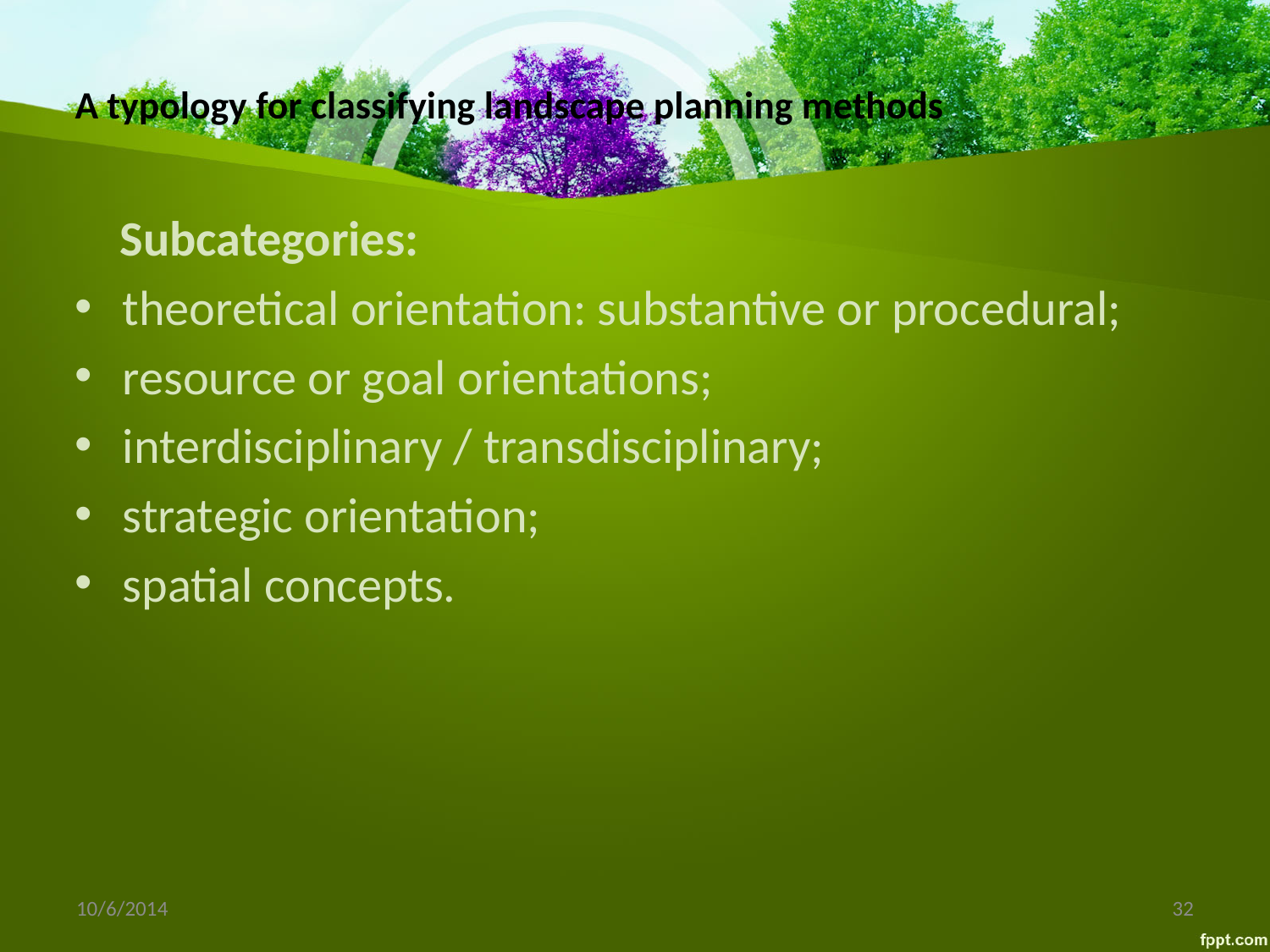

# A typology for classifying landscape planning methods
    Subcategories:
theoretical orientation: substantive or procedural;
resource or goal orientations;
interdisciplinary / transdisciplinary;
strategic orientation;
spatial concepts.

10/6/2014
32